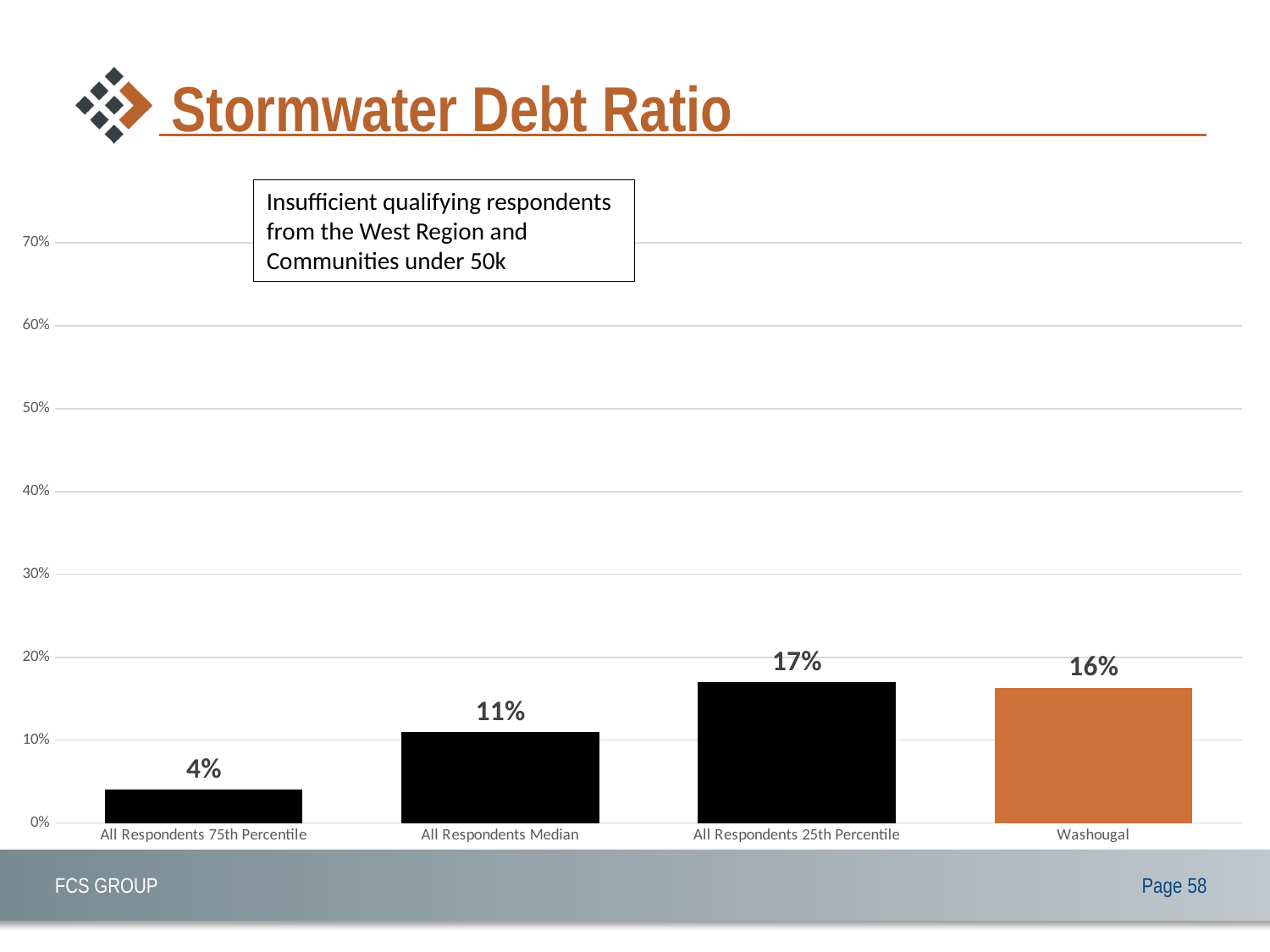

# Stormwater Debt Ratio
Insufficient qualifying respondents from the West Region and Communities under 50k

### Chart

| Category |  |
|---|---|
| All Respondents 75th Percentile | 0.04 |
| All Respondents Median | 0.11 |
| All Respondents 25th Percentile | 0.17 |
| Washougal | 0.1632806144146448 |